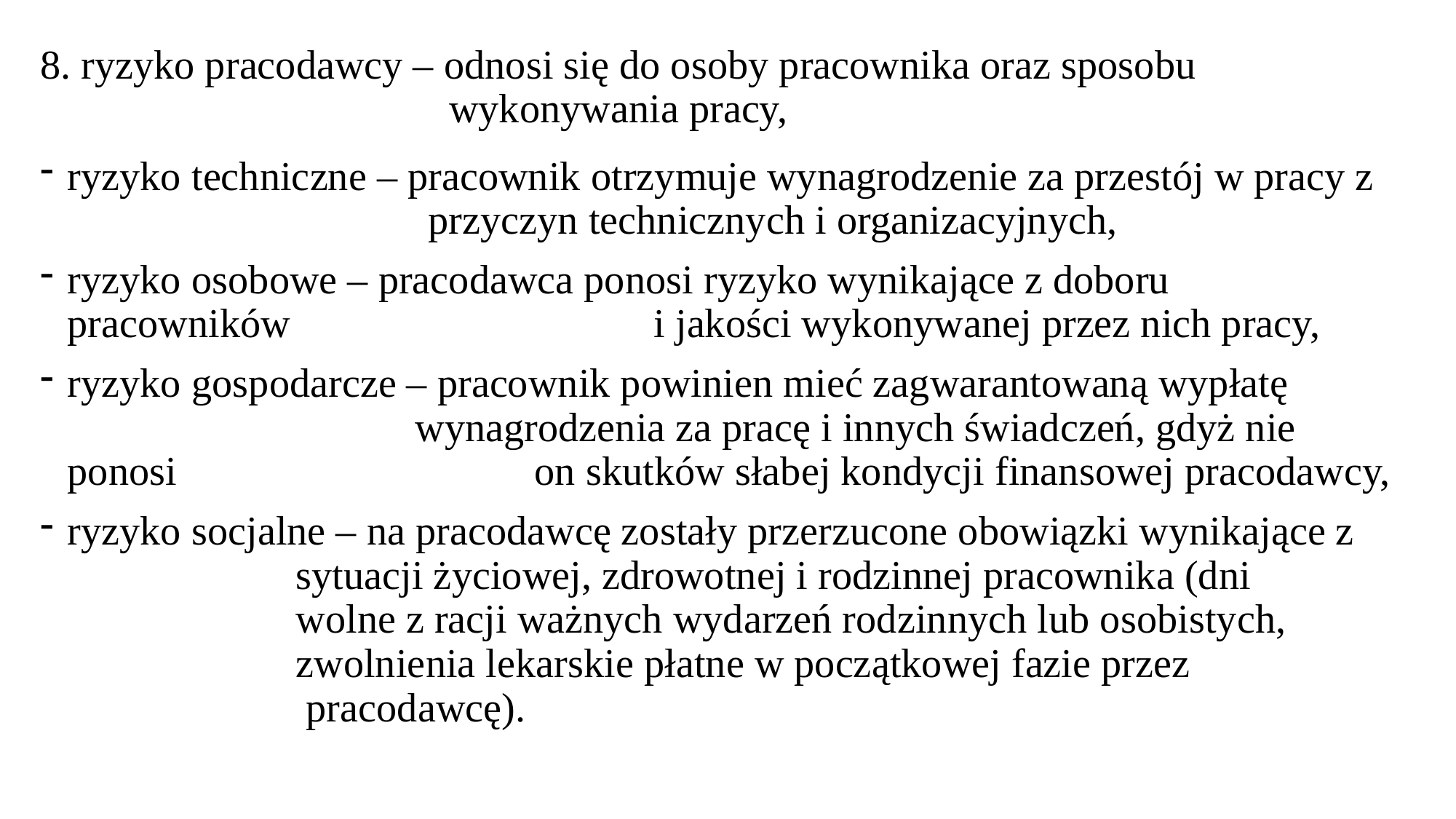

# 8. ryzyko pracodawcy – odnosi się do osoby pracownika oraz sposobu   	 			        wykonywania pracy,
ryzyko techniczne – pracownik otrzymuje wynagrodzenie za przestój w pracy z 		              przyczyn technicznych i organizacyjnych,
ryzyko osobowe – pracodawca ponosi ryzyko wynikające z doboru pracowników 			    i jakości wykonywanej przez nich pracy,
ryzyko gospodarcze – pracownik powinien mieć zagwarantowaną wypłatę 	 			  wynagrodzenia za pracę i innych świadczeń, gdyż nie ponosi 			   on skutków słabej kondycji finansowej pracodawcy,
ryzyko socjalne – na pracodawcę zostały przerzucone obowiązki wynikające z 			 sytuacji życiowej, zdrowotnej i rodzinnej pracownika (dni 				 wolne z racji ważnych wydarzeń rodzinnych lub osobistych, 			 zwolnienia lekarskie płatne w początkowej fazie przez 				  pracodawcę).